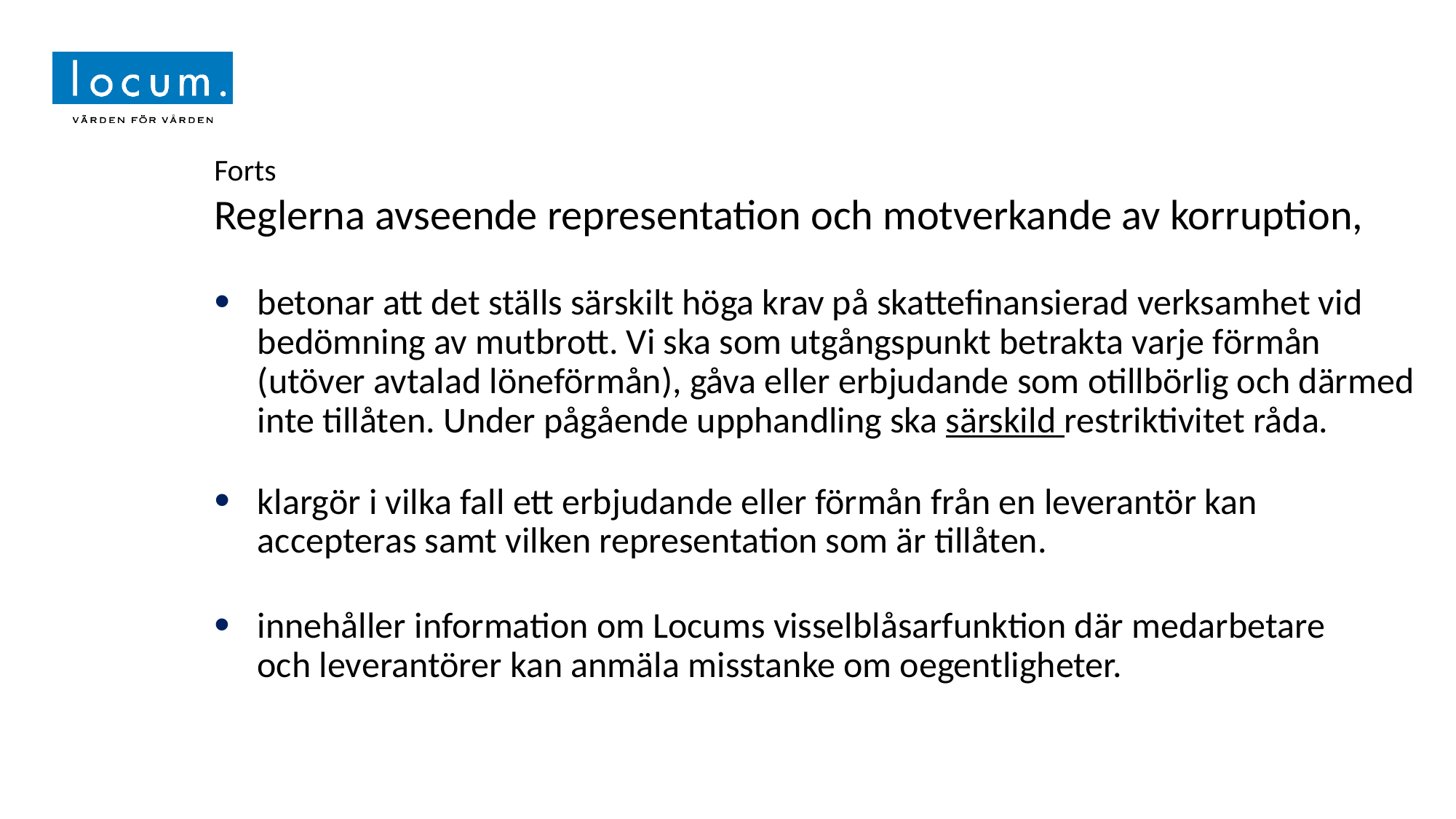

Forts
Reglerna avseende representation och motverkande av korruption,
betonar att det ställs särskilt höga krav på skattefinansierad verksamhet vid bedömning av mutbrott. Vi ska som utgångspunkt betrakta varje förmån (utöver avtalad löneförmån), gåva eller erbjudande som otillbörlig och därmed inte tillåten. Under pågående upphandling ska särskild restriktivitet råda.

klargör i vilka fall ett erbjudande eller förmån från en leverantör kan accepteras samt vilken representation som är tillåten.
innehåller information om Locums visselblåsarfunktion där medarbetare och leverantörer kan anmäla misstanke om oegentligheter.